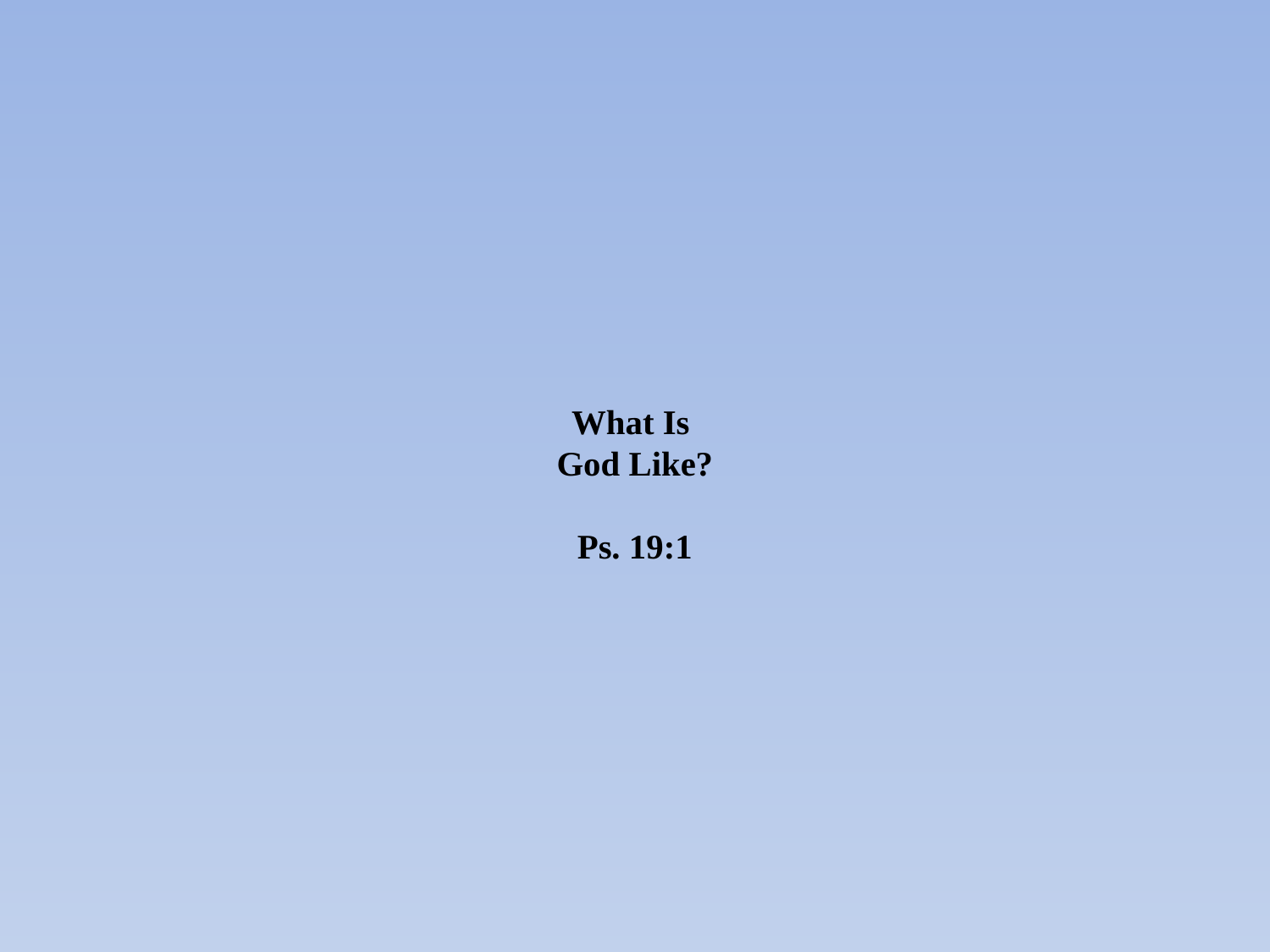

# What Is God Like? Ps. 19:1